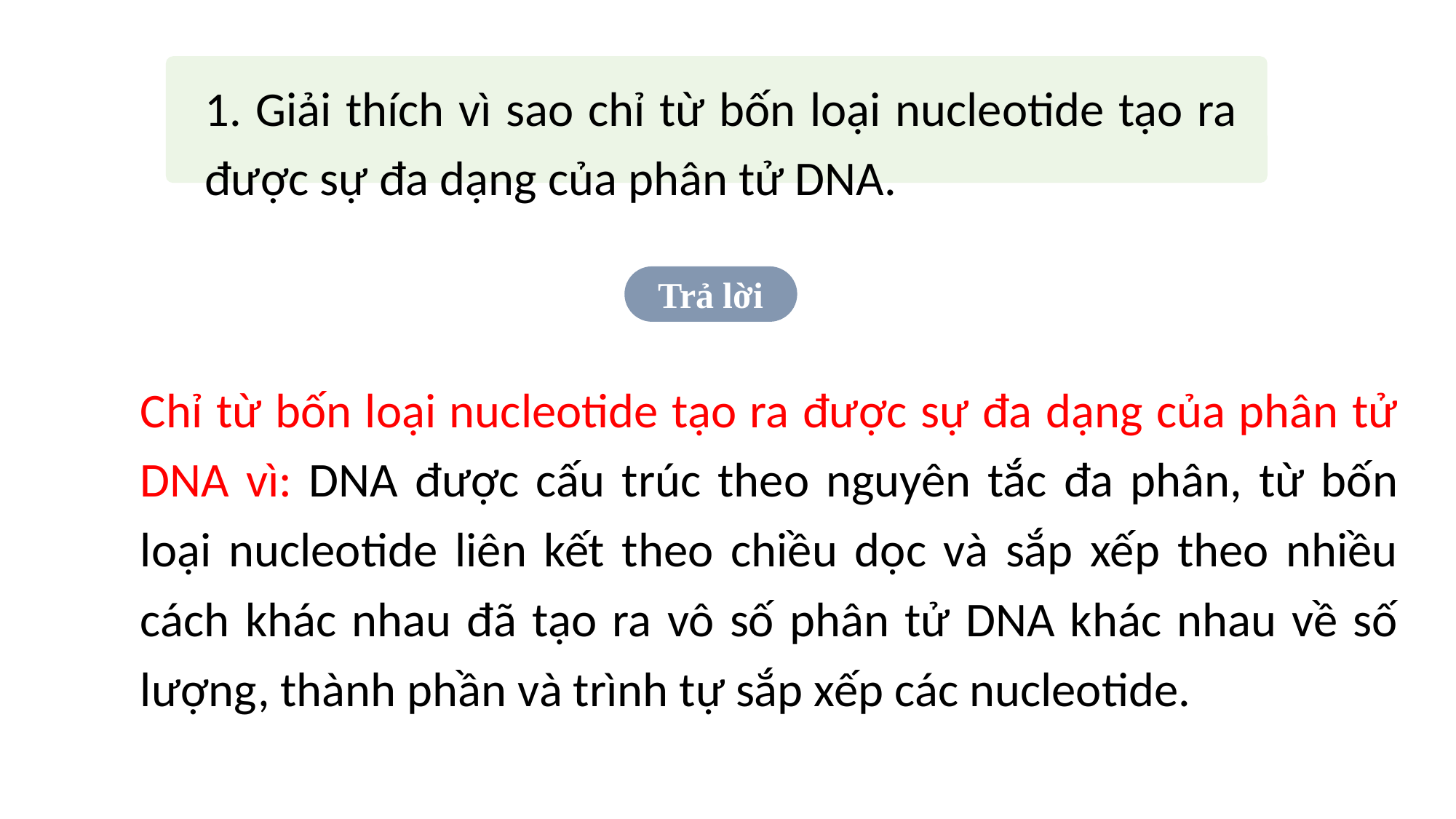

1. Giải thích vì sao chỉ từ bốn loại nucleotide tạo ra được sự đa dạng của phân tử DNA.
Trả lời
Chỉ từ bốn loại nucleotide tạo ra được sự đa dạng của phân tử DNA vì: DNA được cấu trúc theo nguyên tắc đa phân, từ bốn loại nucleotide liên kết theo chiều dọc và sắp xếp theo nhiều cách khác nhau đã tạo ra vô số phân tử DNA khác nhau về số lượng, thành phần và trình tự sắp xếp các nucleotide.